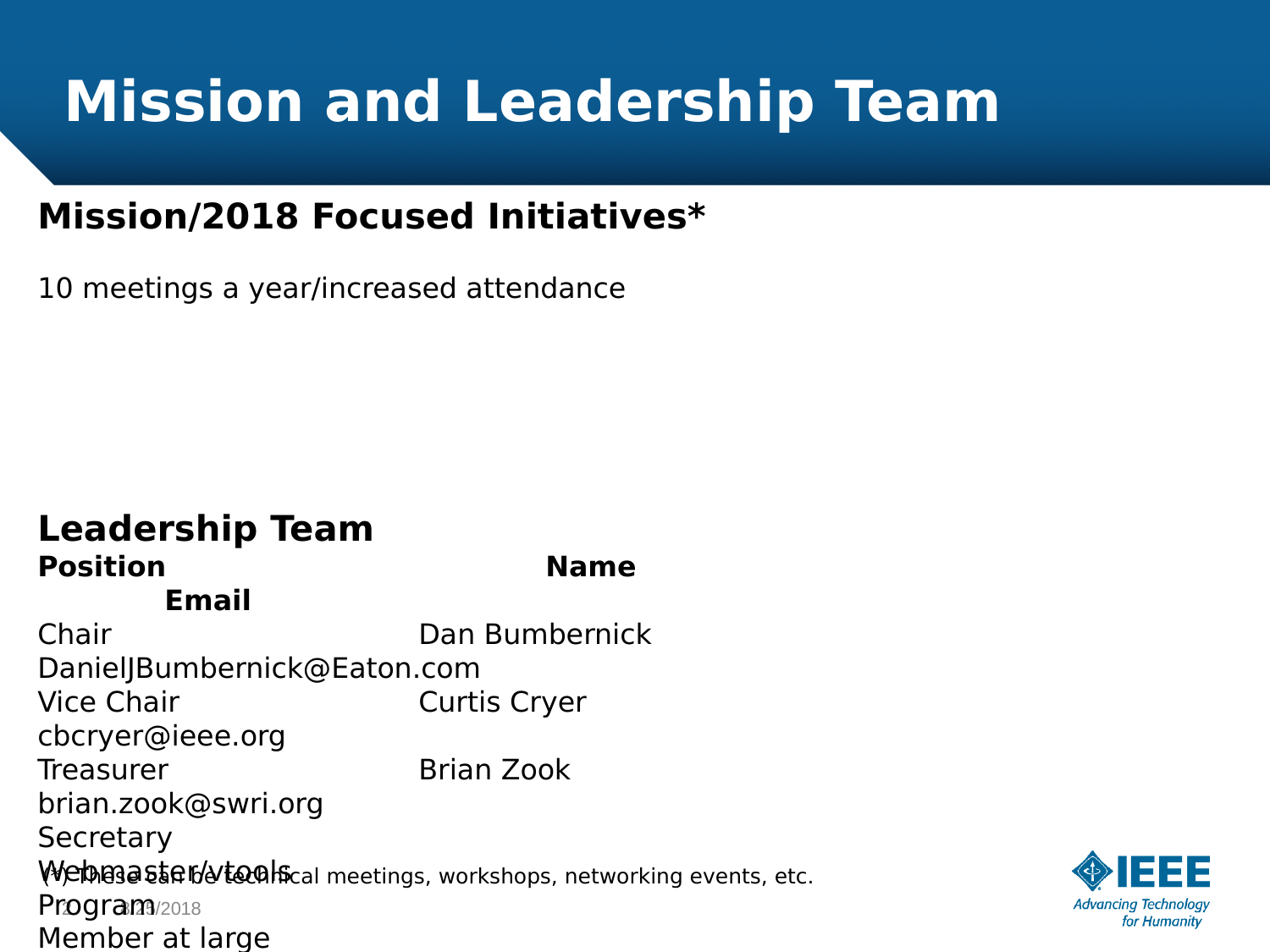

# Mission and Leadership Team
Mission/2018 Focused Initiatives*

10 meetings a year/increased attendance

Leadership Team
Position			Name						Email
Chair			Dan Bumbernick				DanielJBumbernick@Eaton.com
Vice Chair		Curtis Cryer					cbcryer@ieee.org
Treasurer		Brian Zook					brian.zook@swri.org
Secretary
Webmaster/vtools
Program
Member at large
(*) These can be technical meetings, workshops, networking events, etc.
2
8/25/2018